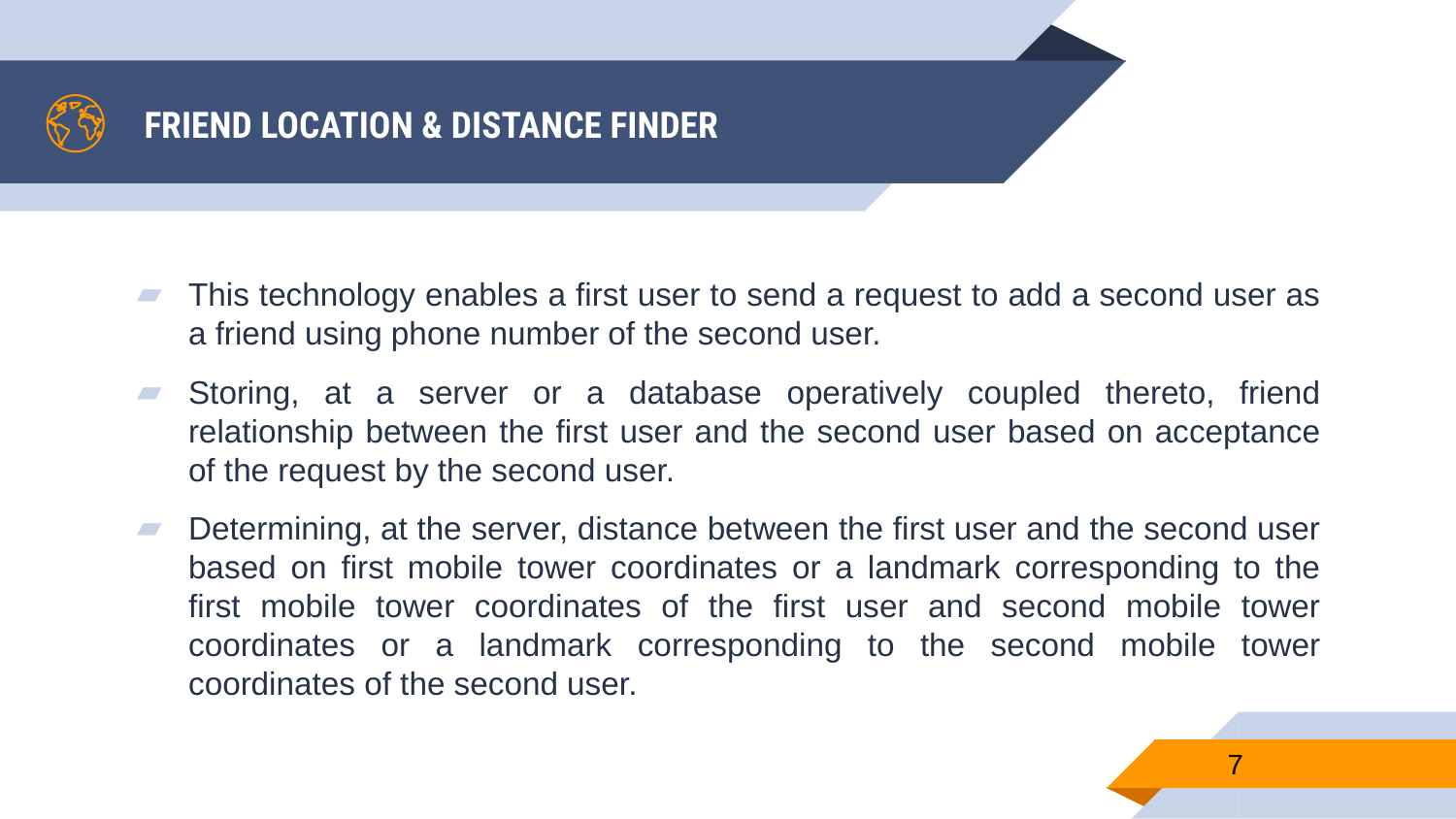

# FRIEND LOCATION & DISTANCE FINDER

This technology enables a first user to send a request to add a second user as a friend using phone number of the second user.
Storing, at a server or a database operatively coupled thereto, friend relationship between the first user and the second user based on acceptance of the request by the second user.
Determining, at the server, distance between the first user and the second user based on first mobile tower coordinates or a landmark corresponding to the first mobile tower coordinates of the first user and second mobile tower coordinates or a landmark corresponding to the second mobile tower coordinates of the second user.
7